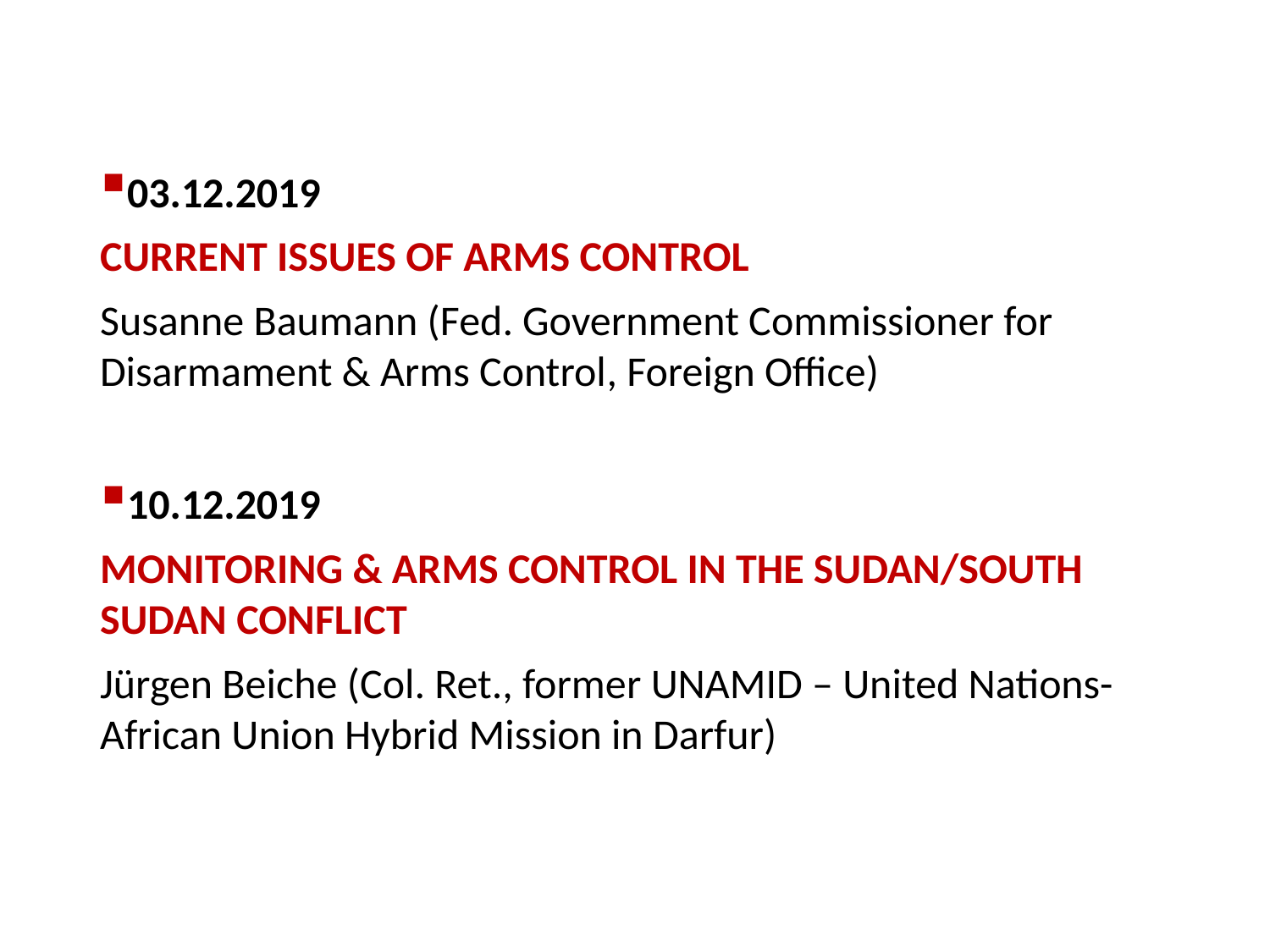

03.12.2019
Current issues of arms control
Susanne Baumann (Fed. Government Commissioner for Disarmament & Arms Control, Foreign Office)

10.12.2019
Monitoring & Arms Control in the Sudan/South Sudan Conflict
Jürgen Beiche (Col. Ret., former UNAMID – United Nations-African Union Hybrid Mission in Darfur)